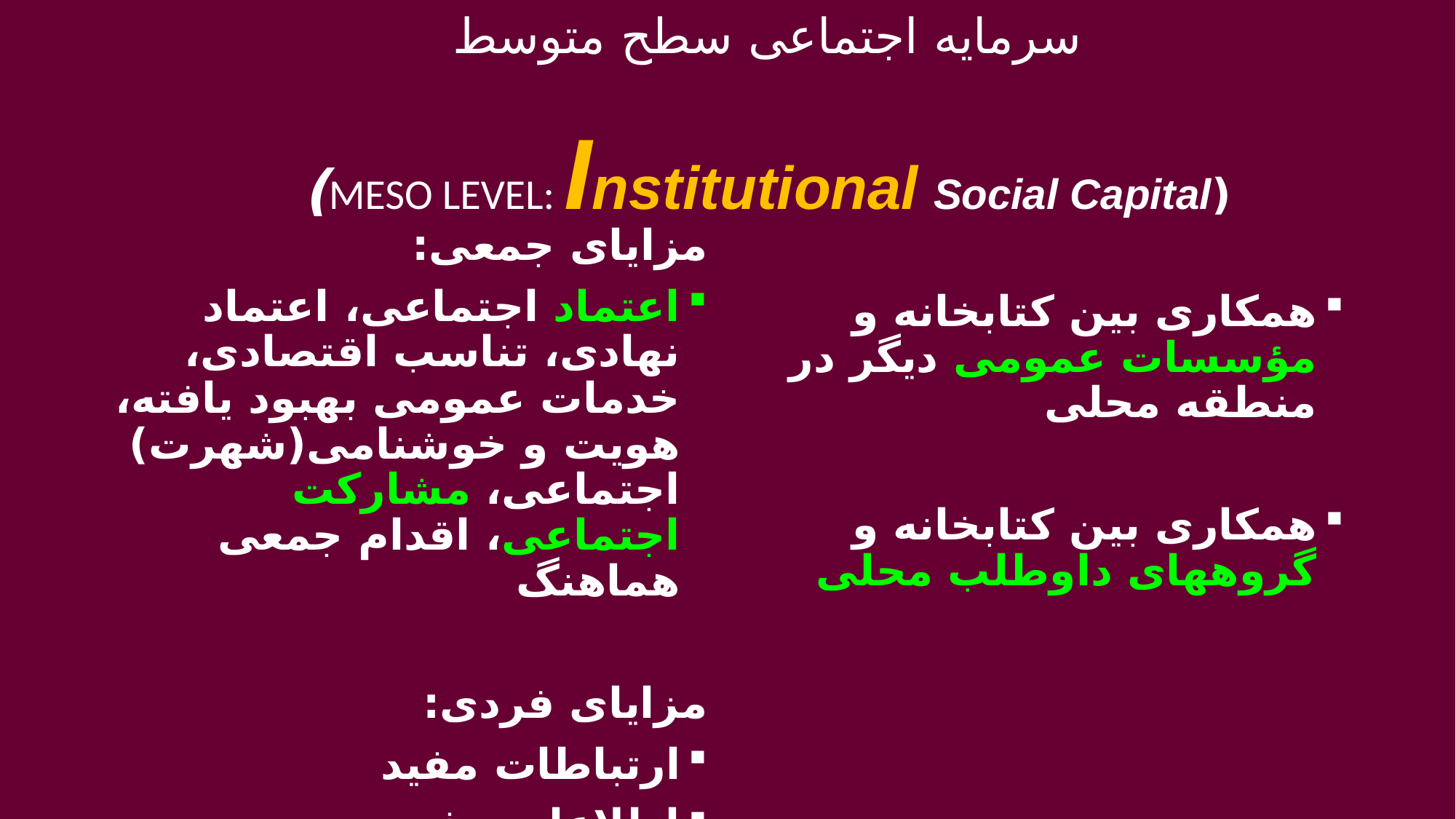

# سرمایه اجتماعی سطح متوسط (MESO LEVEL: Institutional Social Capital)
مزایای جمعی:
اعتماد اجتماعی، اعتماد نهادی، تناسب اقتصادی، خدمات عمومی بهبود یافته، هویت و خوشنامی(شهرت) اجتماعی، مشارکت اجتماعی، اقدام جمعی هماهنگ

مزایای فردی:
ارتباطات مفید
اطلاعات مفید

همکاری بین کتابخانه و مؤسسات عمومی دیگر در منطقه محلی

همکاری بین کتابخانه و گروههای داوطلب محلی